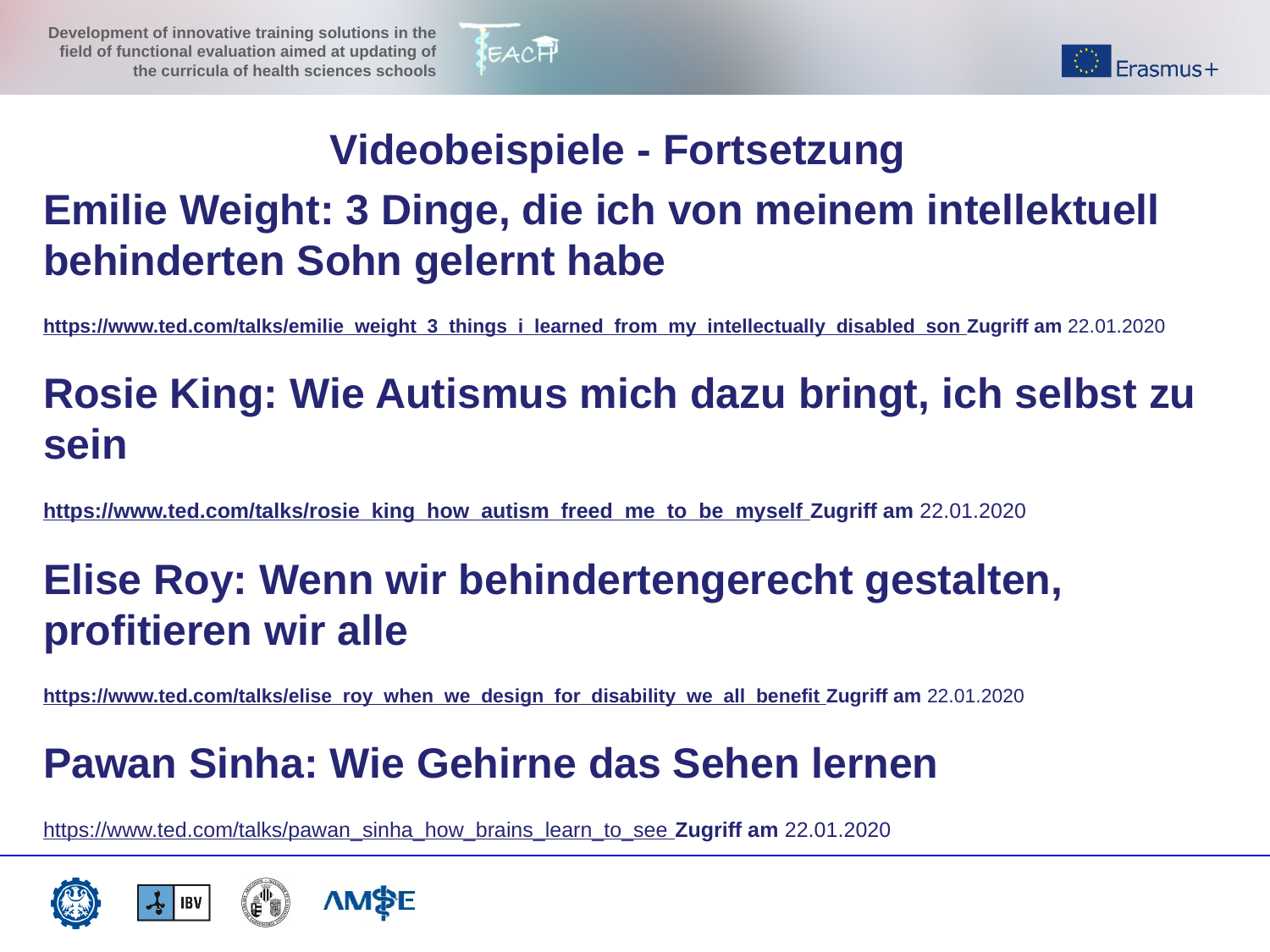

Videobeispiele - Fortsetzung
Emilie Weight: 3 Dinge, die ich von meinem intellektuell behinderten Sohn gelernt habe
https://www.ted.com/talks/emilie_weight_3_things_i_learned_from_my_intellectually_disabled_son Zugriff am 22.01.2020
Rosie King: Wie Autismus mich dazu bringt, ich selbst zu sein
https://www.ted.com/talks/rosie_king_how_autism_freed_me_to_be_myself Zugriff am 22.01.2020
Elise Roy: Wenn wir behindertengerecht gestalten, profitieren wir alle
https://www.ted.com/talks/elise_roy_when_we_design_for_disability_we_all_benefit Zugriff am 22.01.2020
Pawan Sinha: Wie Gehirne das Sehen lernen
https://www.ted.com/talks/pawan_sinha_how_brains_learn_to_see Zugriff am 22.01.2020